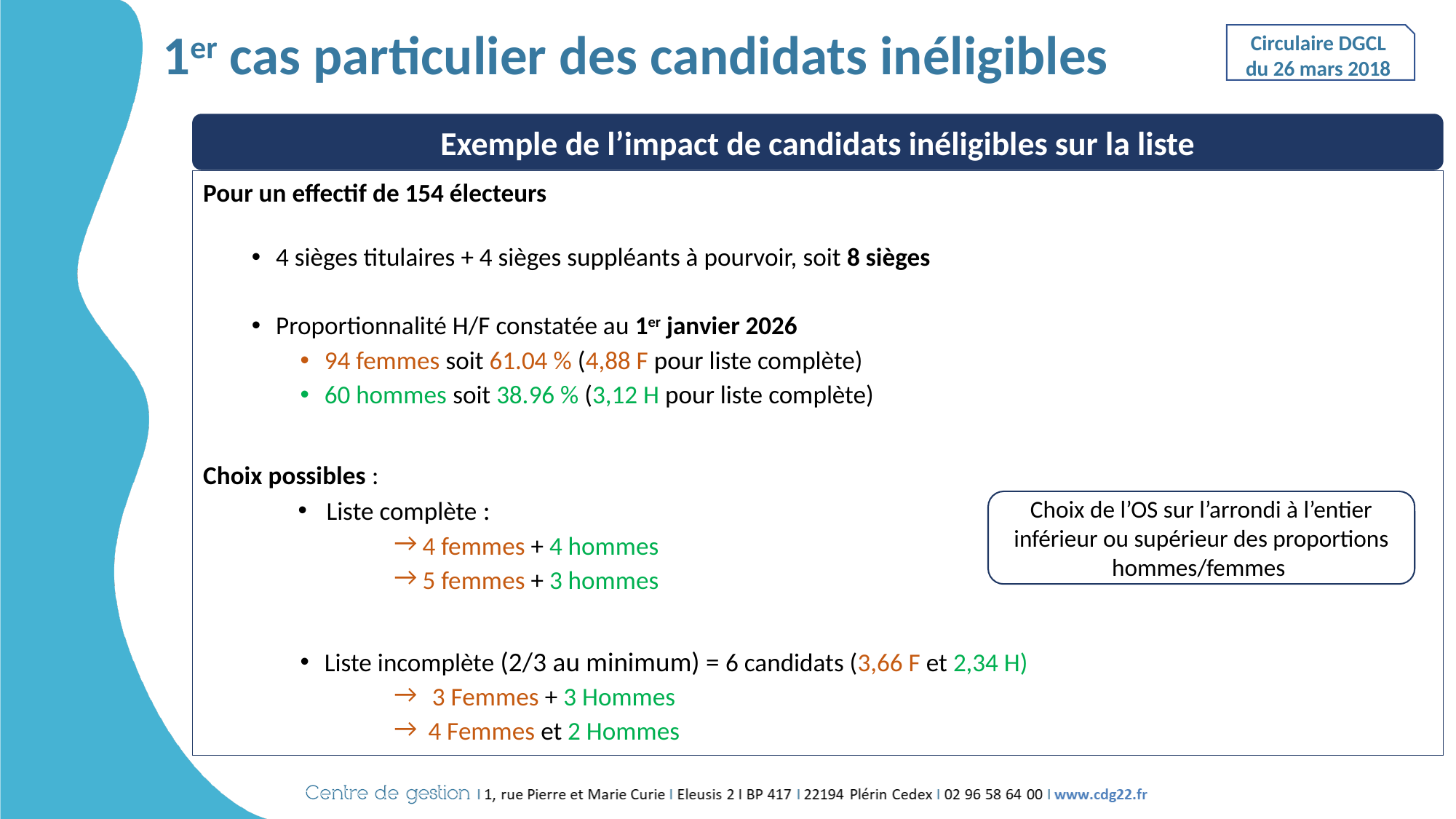

# 1er cas particulier des candidats inéligibles
Circulaire DGCL du 26 mars 2018
Exemple de l’impact de candidats inéligibles sur la liste
Pour un effectif de 154 électeurs

4 sièges titulaires + 4 sièges suppléants à pourvoir, soit 8 sièges

Proportionnalité H/F constatée au 1er janvier 2026
94 femmes soit 61.04 % (4,88 F pour liste complète)
60 hommes soit 38.96 % (3,12 H pour liste complète)

Choix possibles :
Liste complète :
4 femmes + 4 hommes
5 femmes + 3 hommes

Liste incomplète (2/3 au minimum) = 6 candidats (3,66 F et 2,34 H)
3 Femmes + 3 Hommes
 4 Femmes et 2 Hommes

Choix de l’OS sur l’arrondi à l’entier inférieur ou supérieur des proportions hommes/femmes